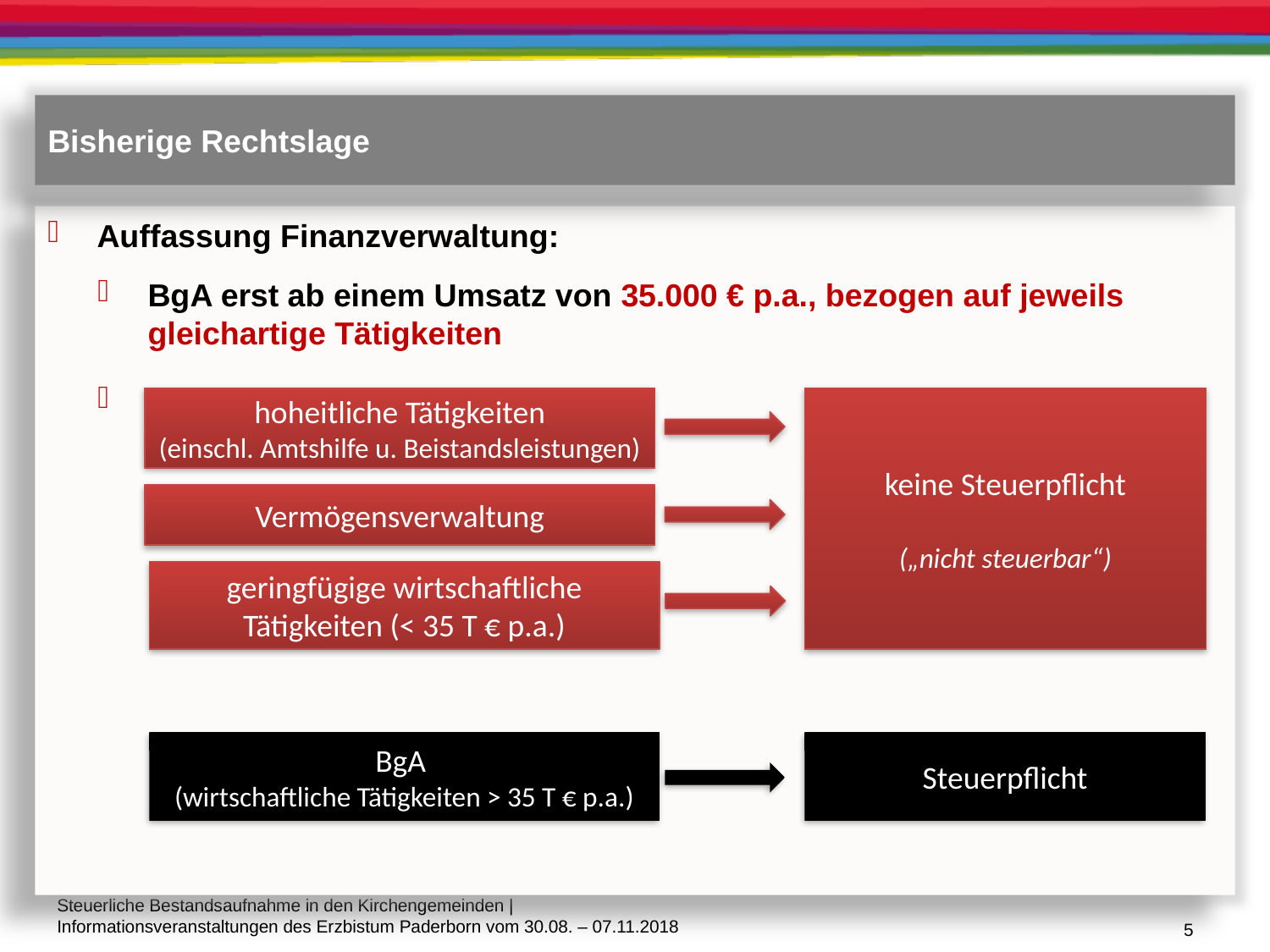

Bisherige Rechtslage
Auffassung Finanzverwaltung:
BgA erst ab einem Umsatz von 35.000 € p.a., bezogen auf jeweils gleichartige Tätigkeiten

hoheitliche Tätigkeiten
(einschl. Amtshilfe u. Beistandsleistungen)
keine Steuerpflicht

(„nicht steuerbar“)

Vermögensverwaltung

geringfügige wirtschaftliche Tätigkeiten (< 35 T € p.a.)

Steuerpflicht
BgA
(wirtschaftliche Tätigkeiten > 35 T € p.a.)

5